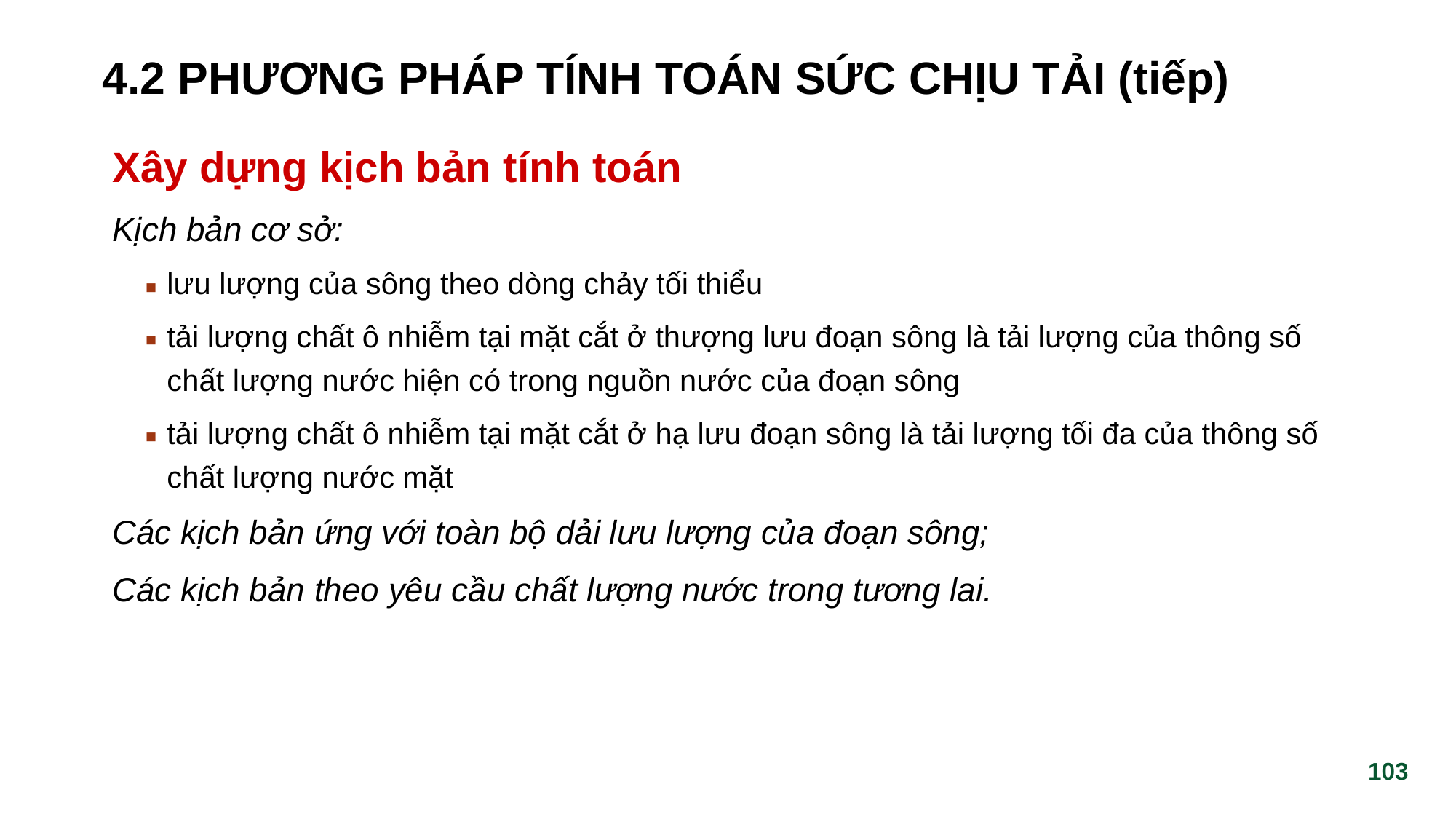

# 4.2 PHƯƠNG PHÁP TÍNH TOÁN SỨC CHỊU TẢI (tiếp)
Xây dựng kịch bản tính toán
Kịch bản cơ sở:
lưu lượng của sông theo dòng chảy tối thiểu
tải lượng chất ô nhiễm tại mặt cắt ở thượng lưu đoạn sông là tải lượng của thông số chất lượng nước hiện có trong nguồn nước của đoạn sông
tải lượng chất ô nhiễm tại mặt cắt ở hạ lưu đoạn sông là tải lượng tối đa của thông số chất lượng nước mặt
Các kịch bản ứng với toàn bộ dải lưu lượng của đoạn sông;
Các kịch bản theo yêu cầu chất lượng nước trong tương lai.
103
103